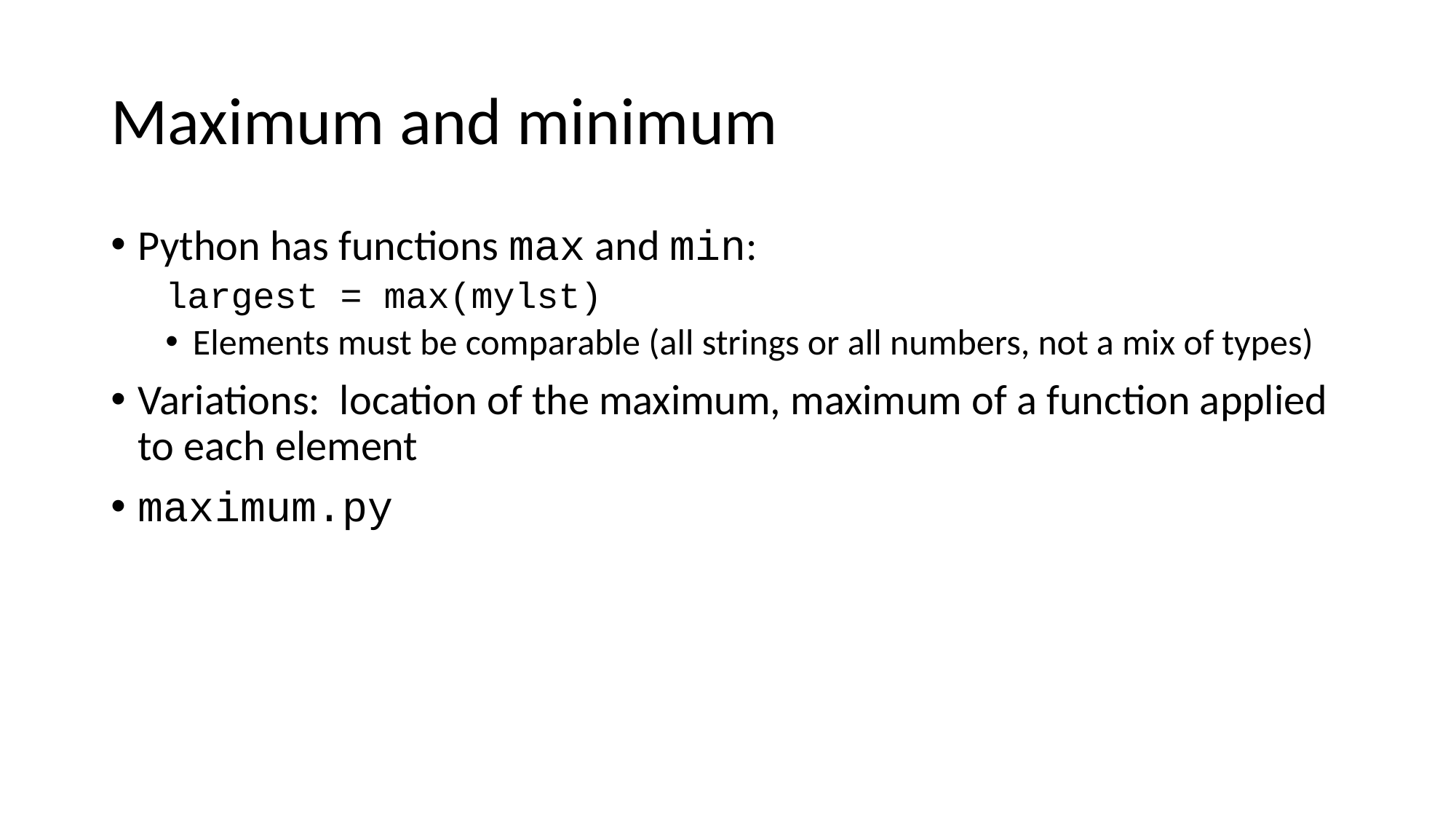

# Maximum and minimum
Python has functions max and min:
largest = max(mylst)
Elements must be comparable (all strings or all numbers, not a mix of types)
Variations:  location of the maximum, maximum of a function applied to each element
maximum.py